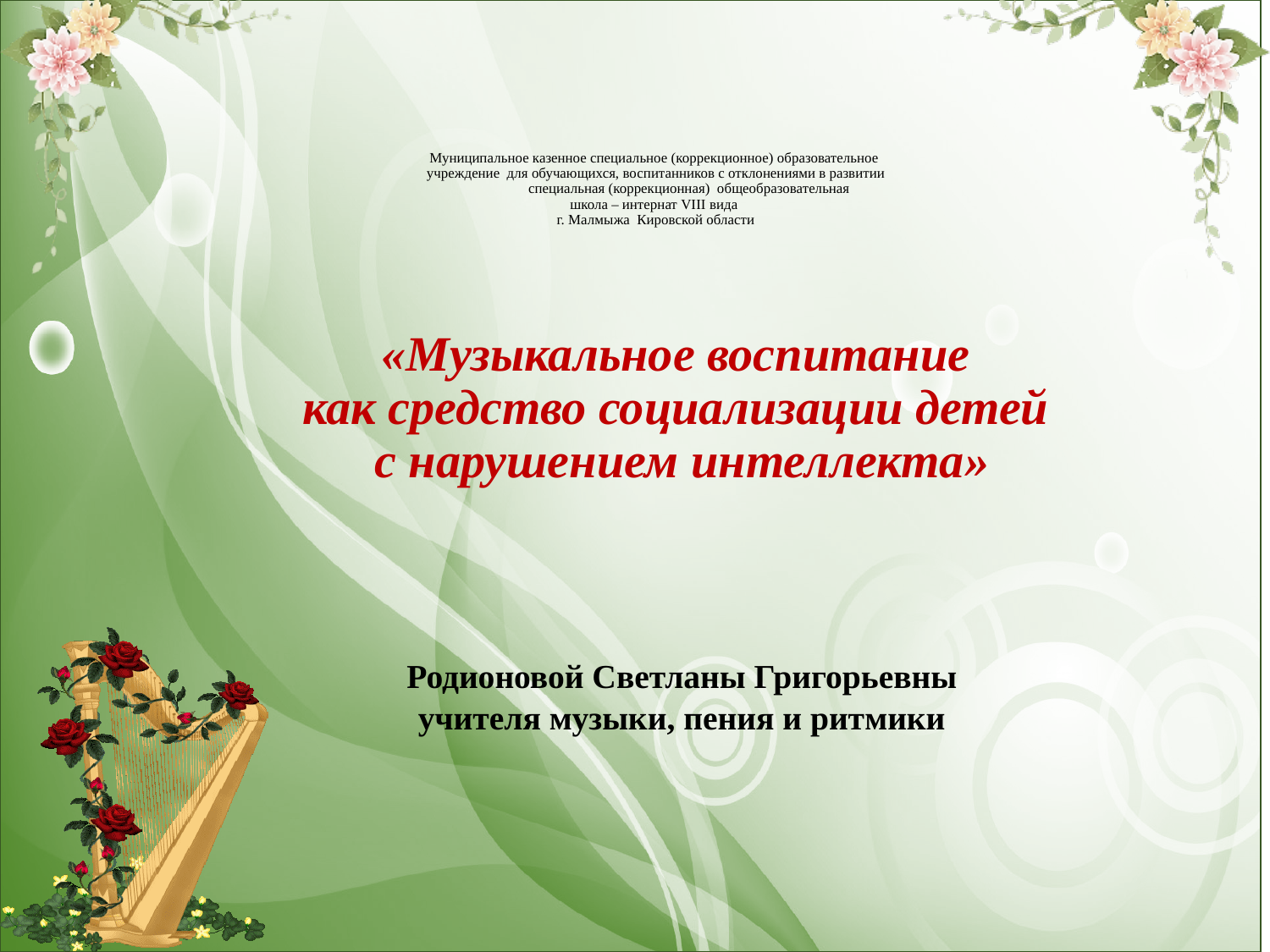

# Муниципальное казенное специальное (коррекционное) образовательное учреждение  для обучающихся, воспитанников с отклонениями в развитии специальная (коррекционная)  общеобразовательная школа – интернат VIII вида г. Малмыжа  Кировской области

«Музыкальное воспитание
как средство социализации детей
с нарушением интеллекта»

Родионовой Светланы Григорьевны
учителя музыки, пения и ритмики